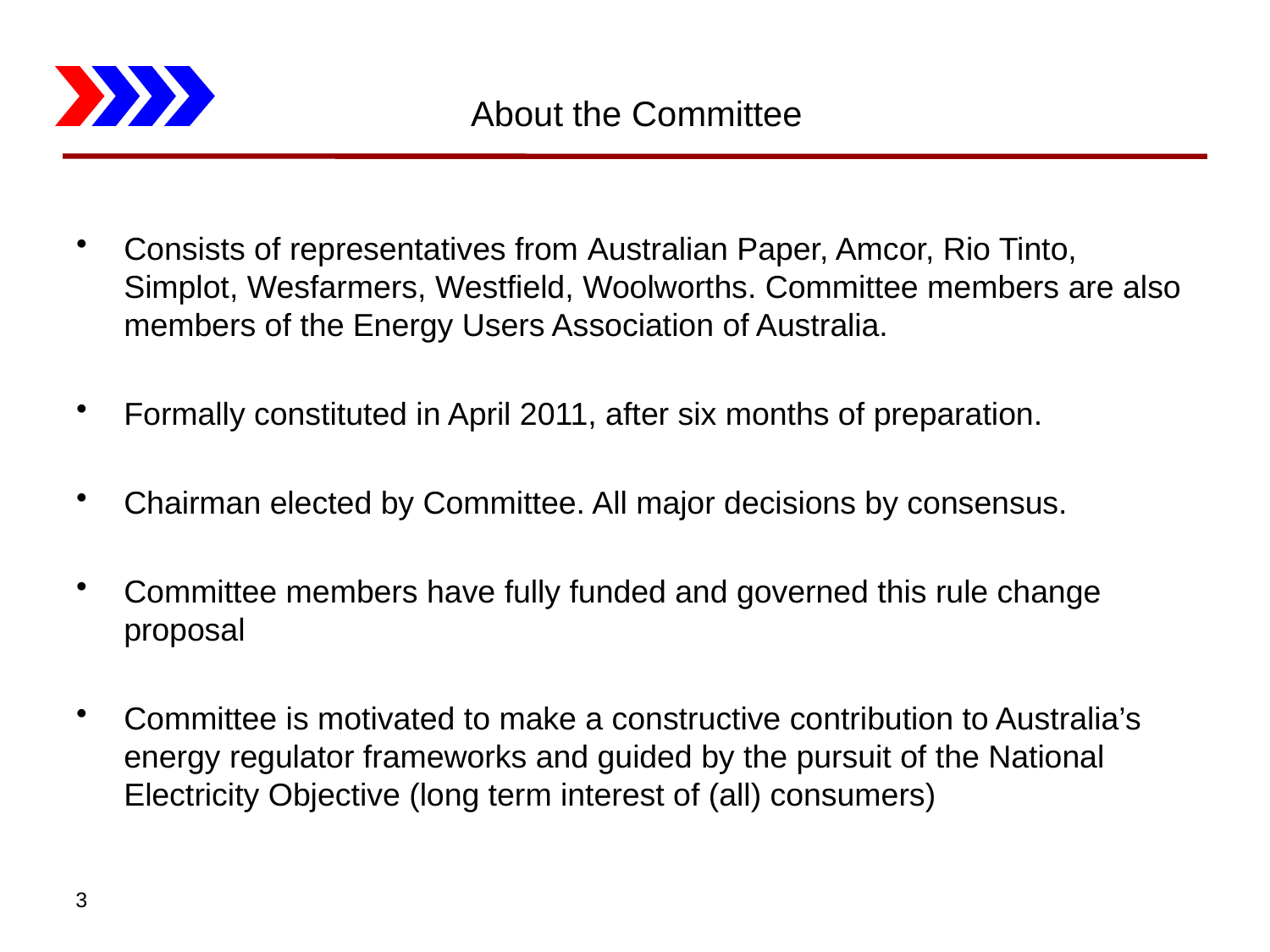

# About the Committee

Consists of representatives from Australian Paper, Amcor, Rio Tinto, Simplot, Wesfarmers, Westfield, Woolworths. Committee members are also members of the Energy Users Association of Australia.

Formally constituted in April 2011, after six months of preparation.

Chairman elected by Committee. All major decisions by consensus.

Committee members have fully funded and governed this rule change proposal

Committee is motivated to make a constructive contribution to Australia’s energy regulator frameworks and guided by the pursuit of the National Electricity Objective (long term interest of (all) consumers)

3